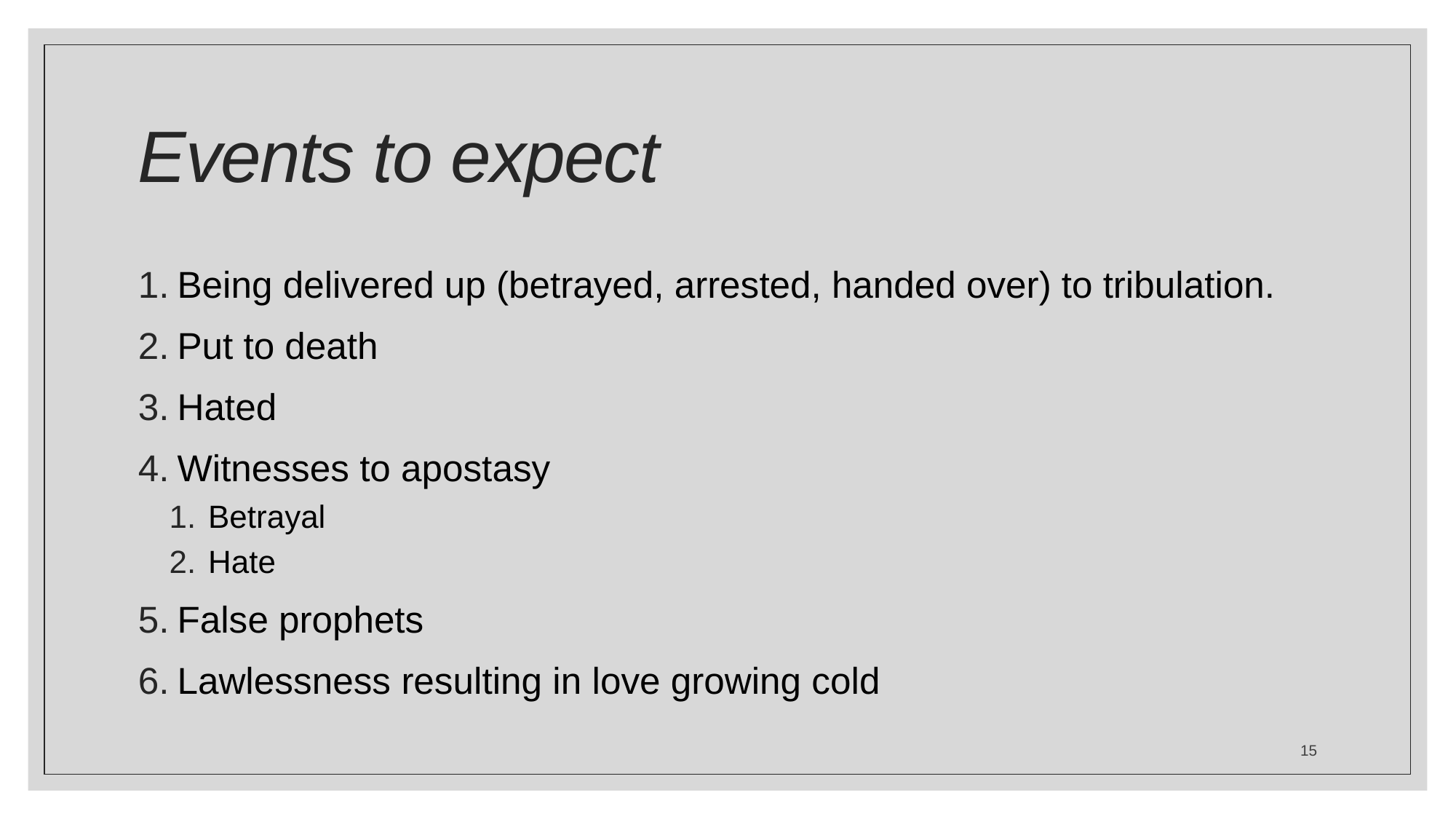

# Events to expect
Being delivered up (betrayed, arrested, handed over) to tribulation.
Put to death
Hated
Witnesses to apostasy
Betrayal
Hate
False prophets
Lawlessness resulting in love growing cold

15